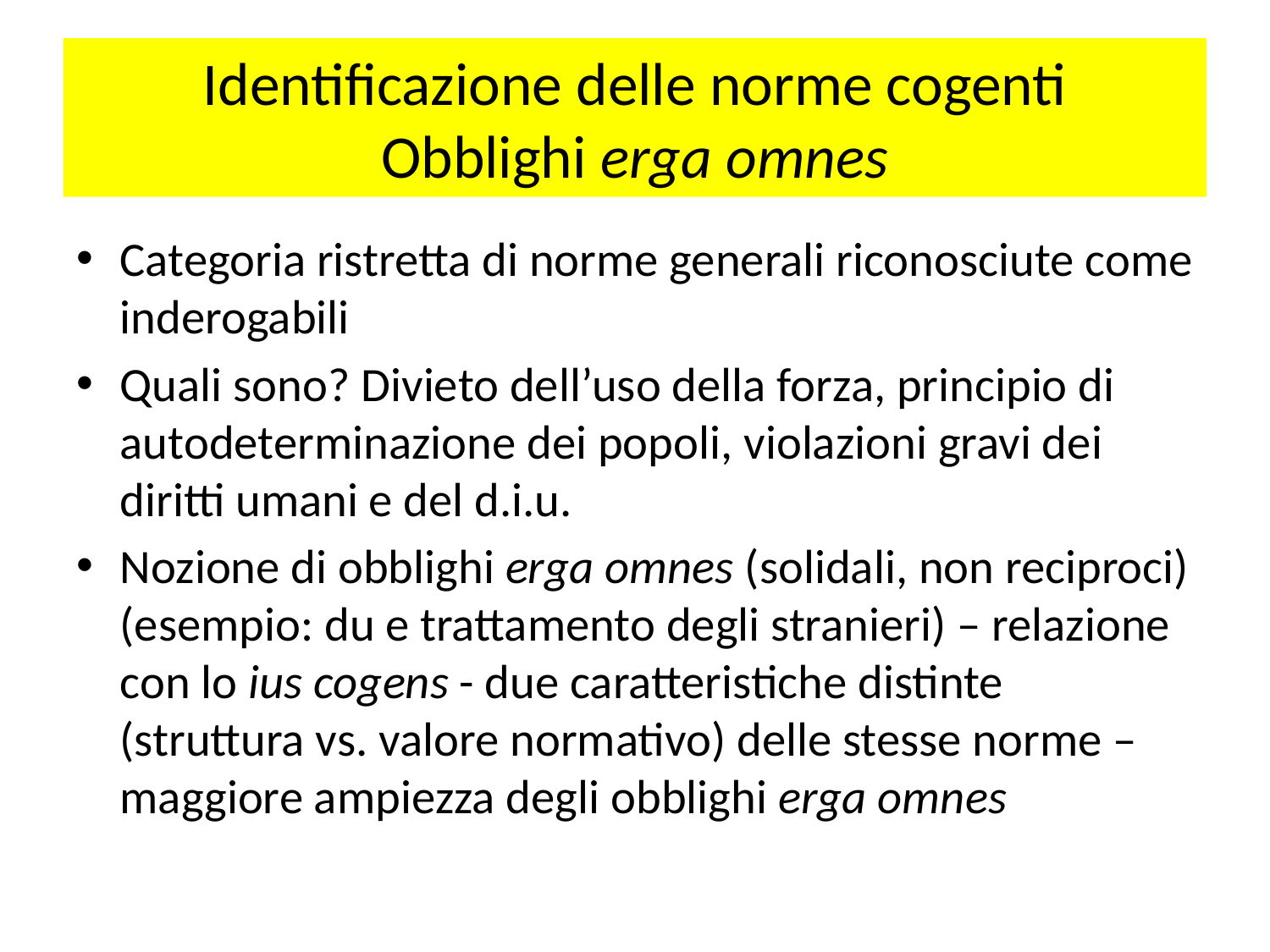

# Identificazione delle norme cogenti Obblighi erga omnes
Categoria ristretta di norme generali riconosciute come inderogabili
Quali sono? Divieto dell’uso della forza, principio di autodeterminazione dei popoli, violazioni gravi dei diritti umani e del d.i.u.
Nozione di obblighi erga omnes (solidali, non reciproci) (esempio: du e trattamento degli stranieri) – relazione con lo ius cogens - due caratteristiche distinte (struttura vs. valore normativo) delle stesse norme – maggiore ampiezza degli obblighi erga omnes